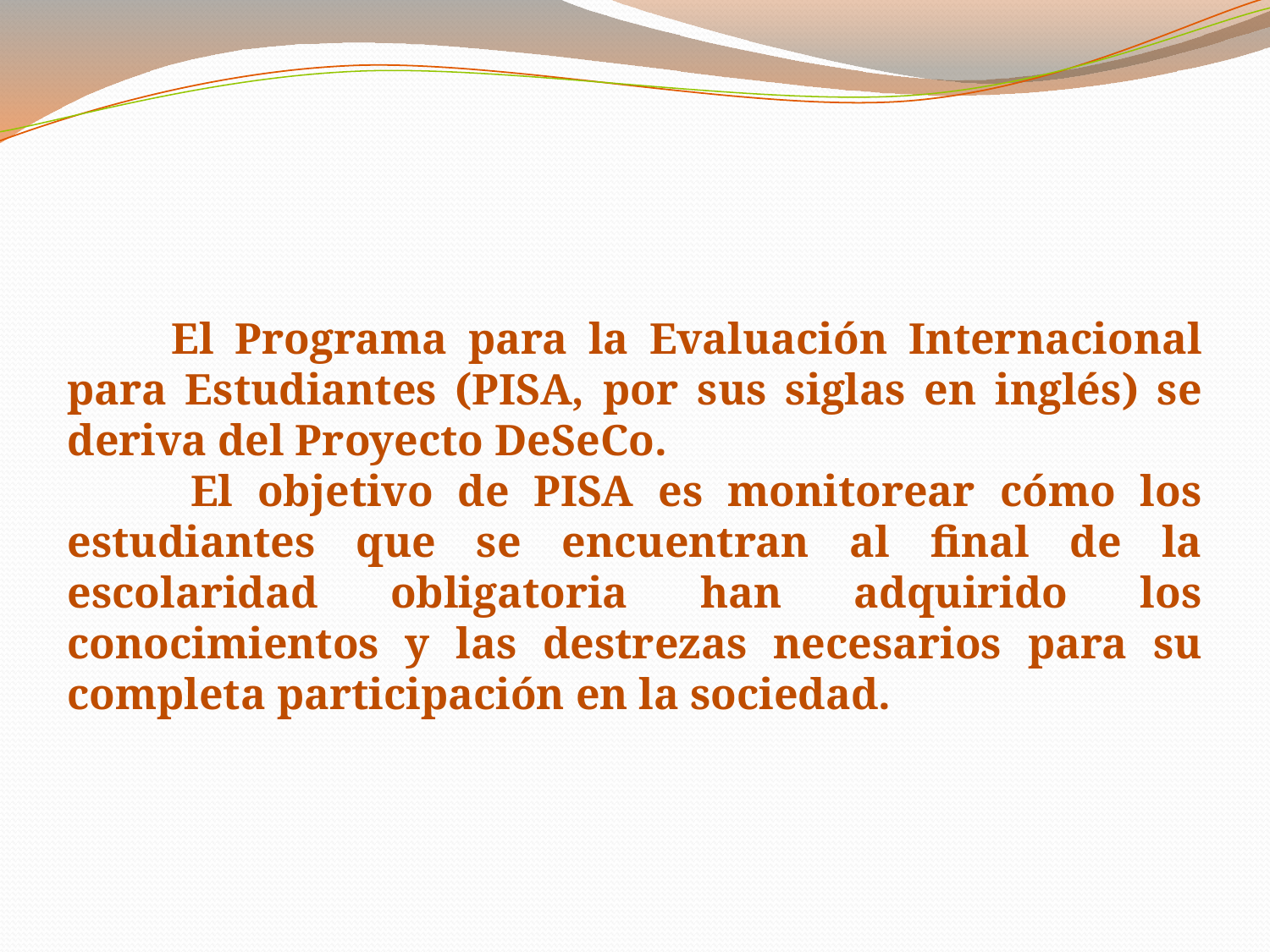

El Programa para la Evaluación Internacional para Estudiantes (PISA, por sus siglas en inglés) se deriva del Proyecto DeSeCo.
     El objetivo de PISA es monitorear cómo los estudiantes que se encuentran al final de la escolaridad obligatoria han adquirido los conocimientos y las destrezas necesarios para su completa participación en la sociedad.